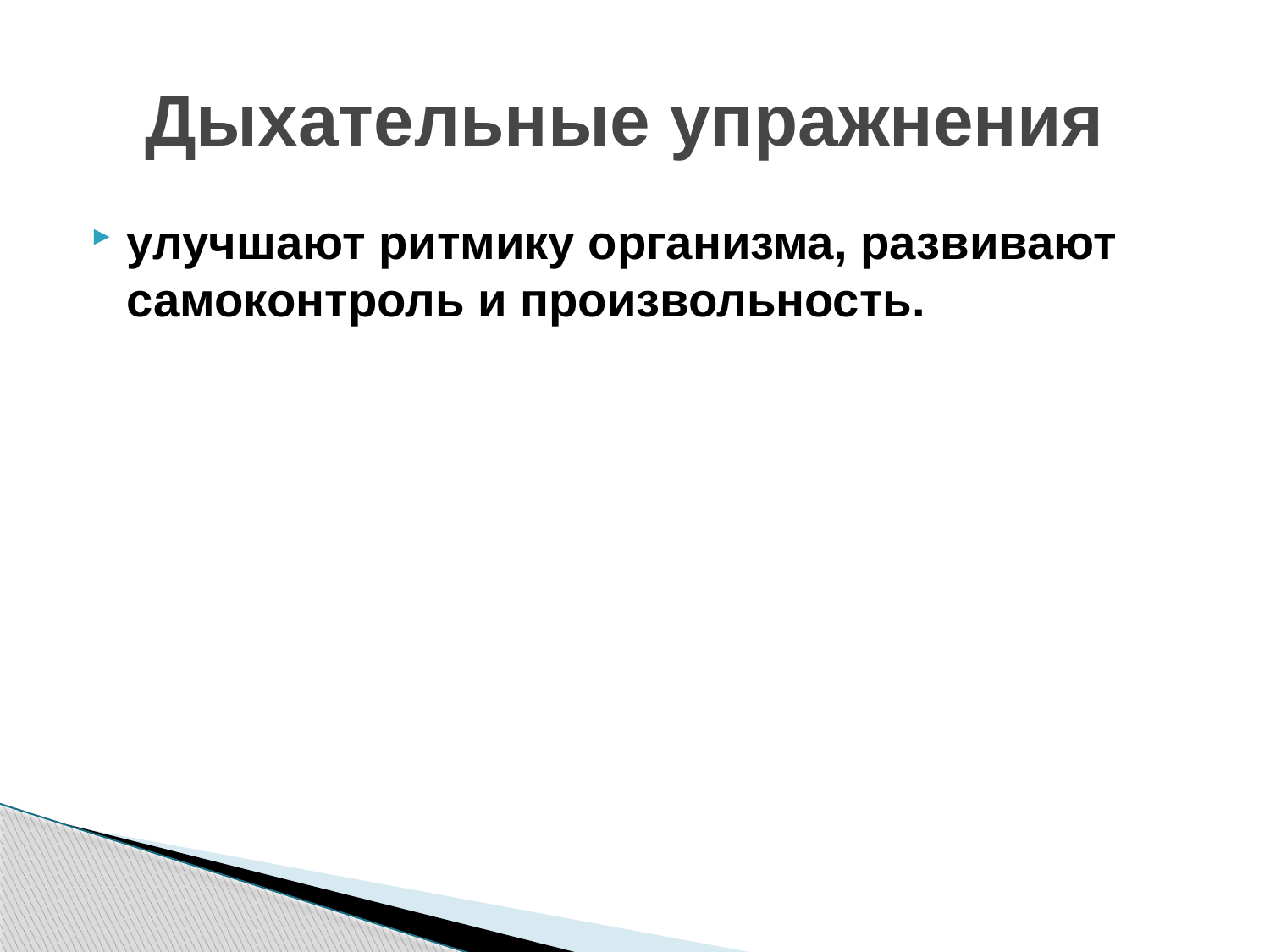

# Дыхательные упражнения
улучшают ритмику организма, развивают самоконтроль и произвольность.